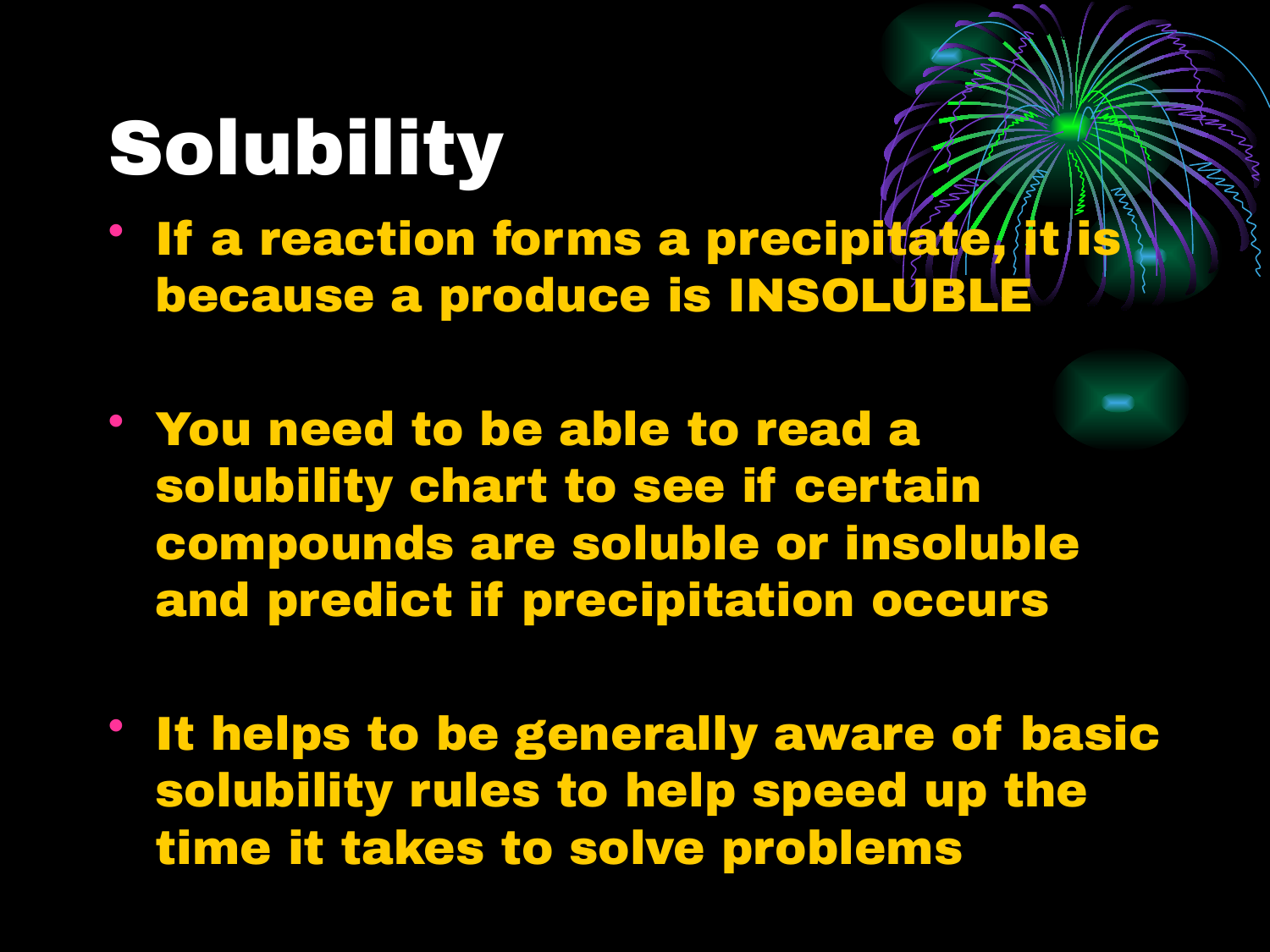

# Solubility
If a reaction forms a precipitate, it is because a produce is INSOLUBLE

You need to be able to read a solubility chart to see if certain compounds are soluble or insoluble and predict if precipitation occurs

It helps to be generally aware of basic solubility rules to help speed up the time it takes to solve problems